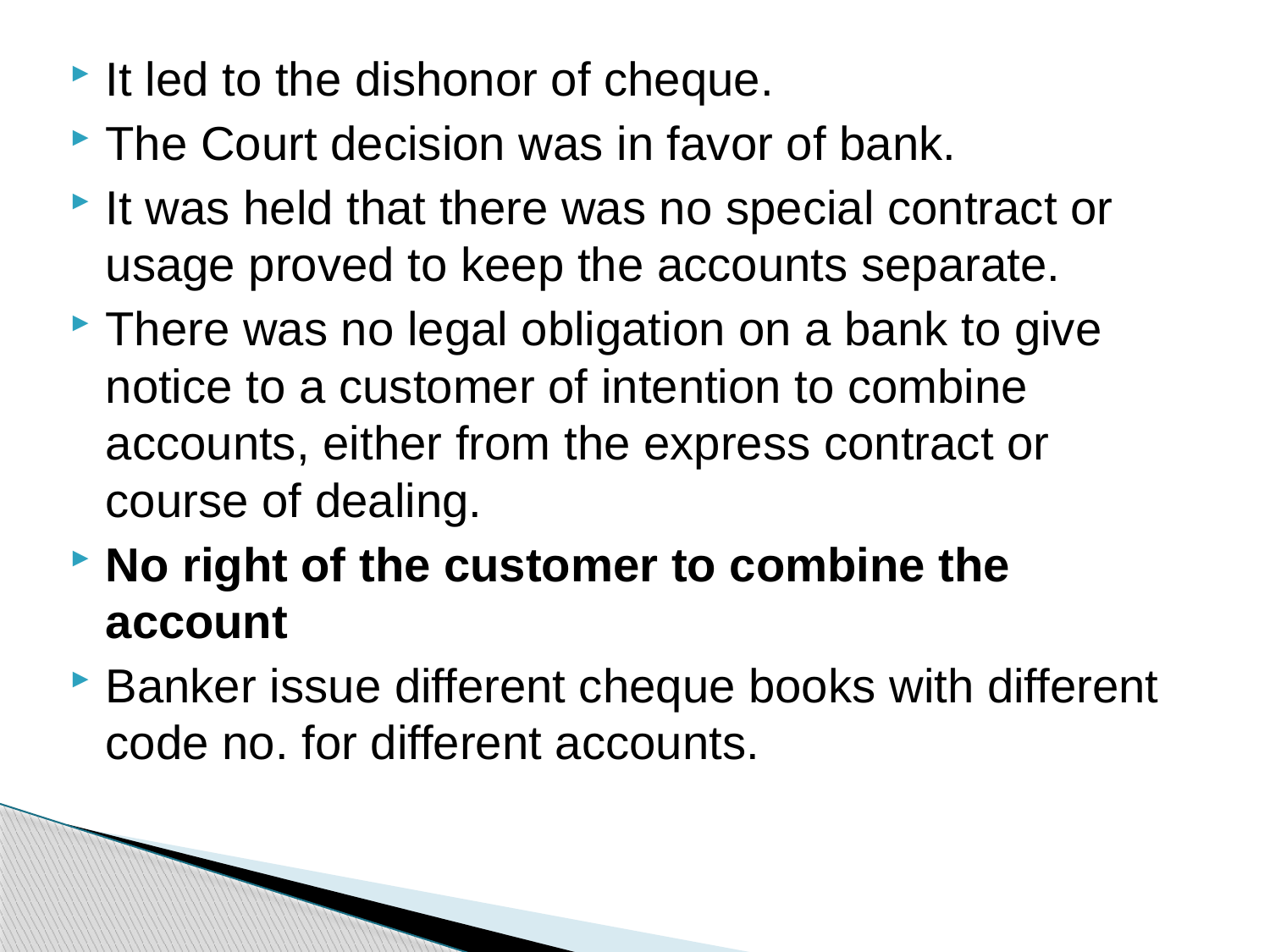

It led to the dishonor of cheque.
The Court decision was in favor of bank.
It was held that there was no special contract or usage proved to keep the accounts separate.
There was no legal obligation on a bank to give notice to a customer of intention to combine accounts, either from the express contract or course of dealing.
No right of the customer to combine the account
Banker issue different cheque books with different code no. for different accounts.